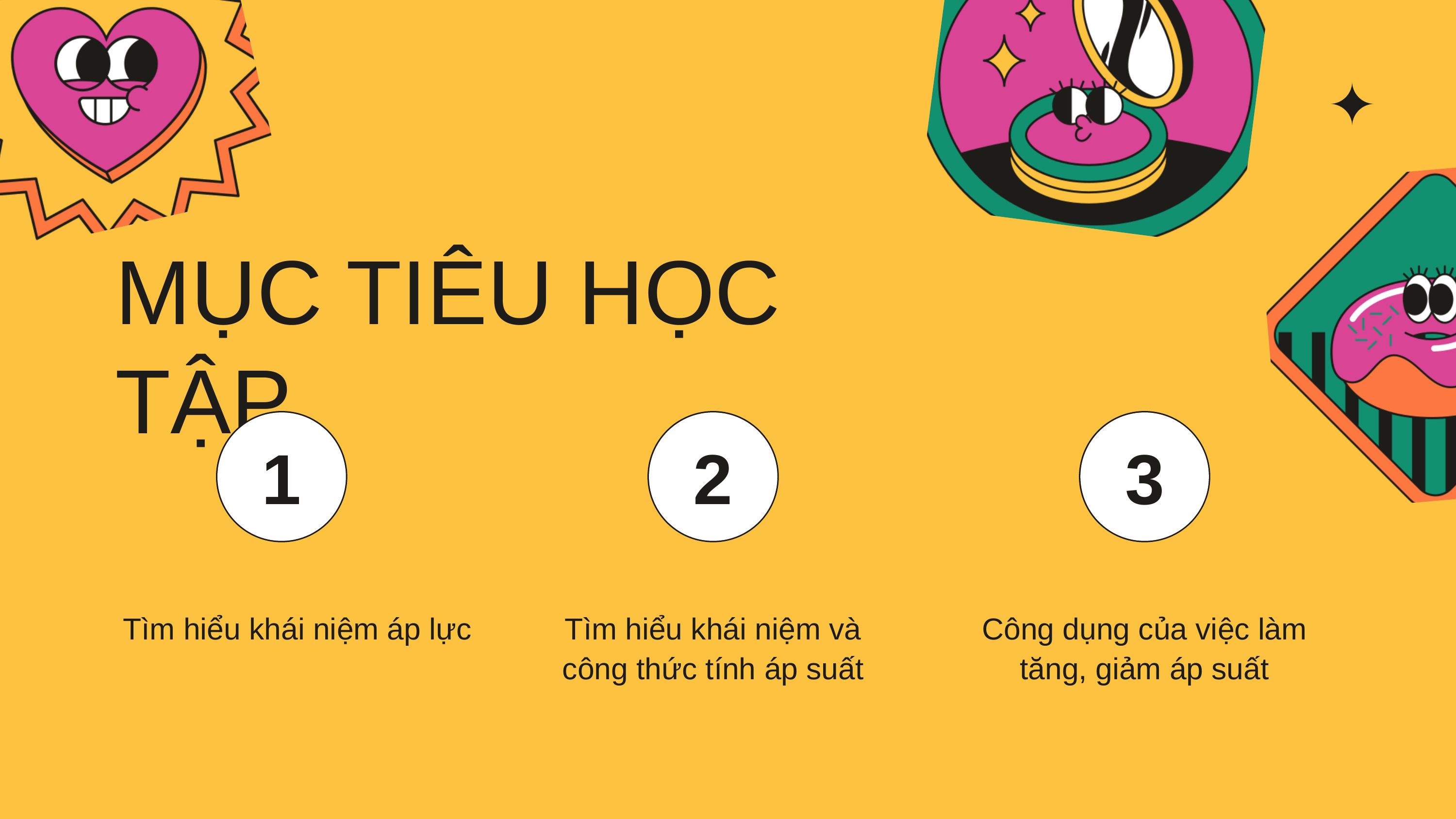

MỤC TIÊU HỌC TẬP

1

2

3
Tìm hiểu khái niệm áp lực
Tìm hiểu khái niệm và công thức tính áp suất
Công dụng của việc làm tăng, giảm áp suất